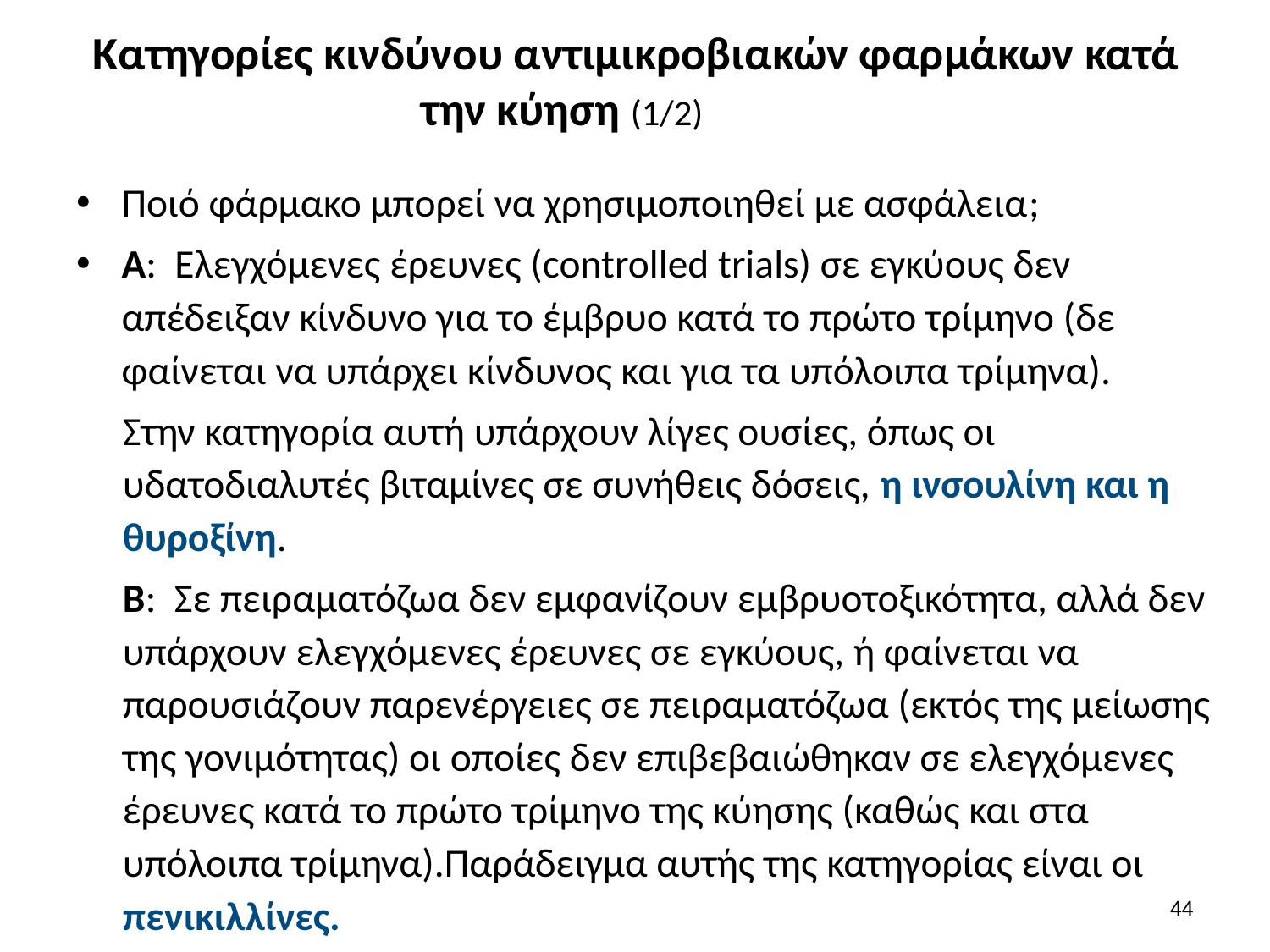

# Κατηγορίες κινδύνου αντιμικροβιακών φαρμάκων κατά την κύηση (1/2)
Ποιό φάρμακο μπορεί να χρησιμοποιηθεί με ασφάλεια;
Α:  Ελεγχόμενες έρευνες (controlled trials) σε εγκύους δεν απέδειξαν κίνδυνο για το έμβρυο κατά το πρώτο τρίμηνο (δε φαίνεται να υπάρχει κίνδυνος και για τα υπόλοιπα τρίμηνα).
Στην κατηγορία αυτή υπάρχουν λίγες ουσίες, όπως οι υδατοδιαλυτές βιταμίνες σε συνήθεις δόσεις, η ινσουλίνη και η θυροξίνη.
Β:  Σε πειραματόζωα δεν εμφανίζουν εμβρυοτοξικότητα, αλλά δεν υπάρχουν ελεγχόμενες έρευνες σε εγκύους, ή φαίνεται να παρουσιάζουν παρενέργειες σε πειραματόζωα (εκτός της μείωσης της γονιμότητας) οι οποίες δεν επιβεβαιώθηκαν σε ελεγχόμενες έρευνες κατά το πρώτο τρίμηνο της κύησης (καθώς και στα υπόλοιπα τρίμηνα).Παράδειγμα αυτής της κατηγορίας είναι οι πενικιλλίνες.

44